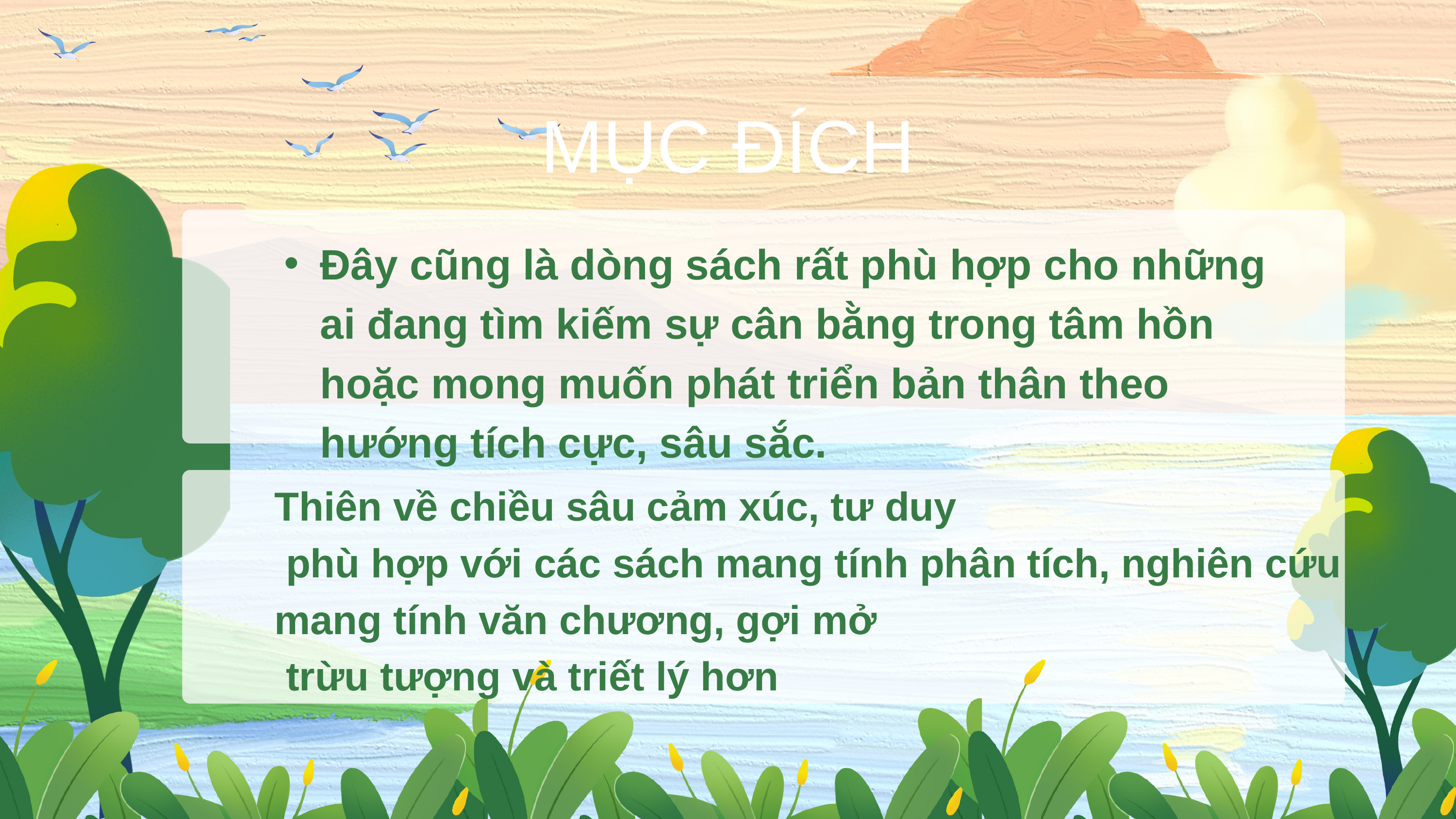

MỤC ĐÍCH

Đây cũng là dòng sách rất phù hợp cho những ai đang tìm kiếm sự cân bằng trong tâm hồn hoặc mong muốn phát triển bản thân theo hướng tích cực, sâu sắc.

Thiên về chiều sâu cảm xúc, tư duy
 phù hợp với các sách mang tính phân tích, nghiên cứu
mang tính văn chương, gợi mở
 trừu tượng và triết lý hơn